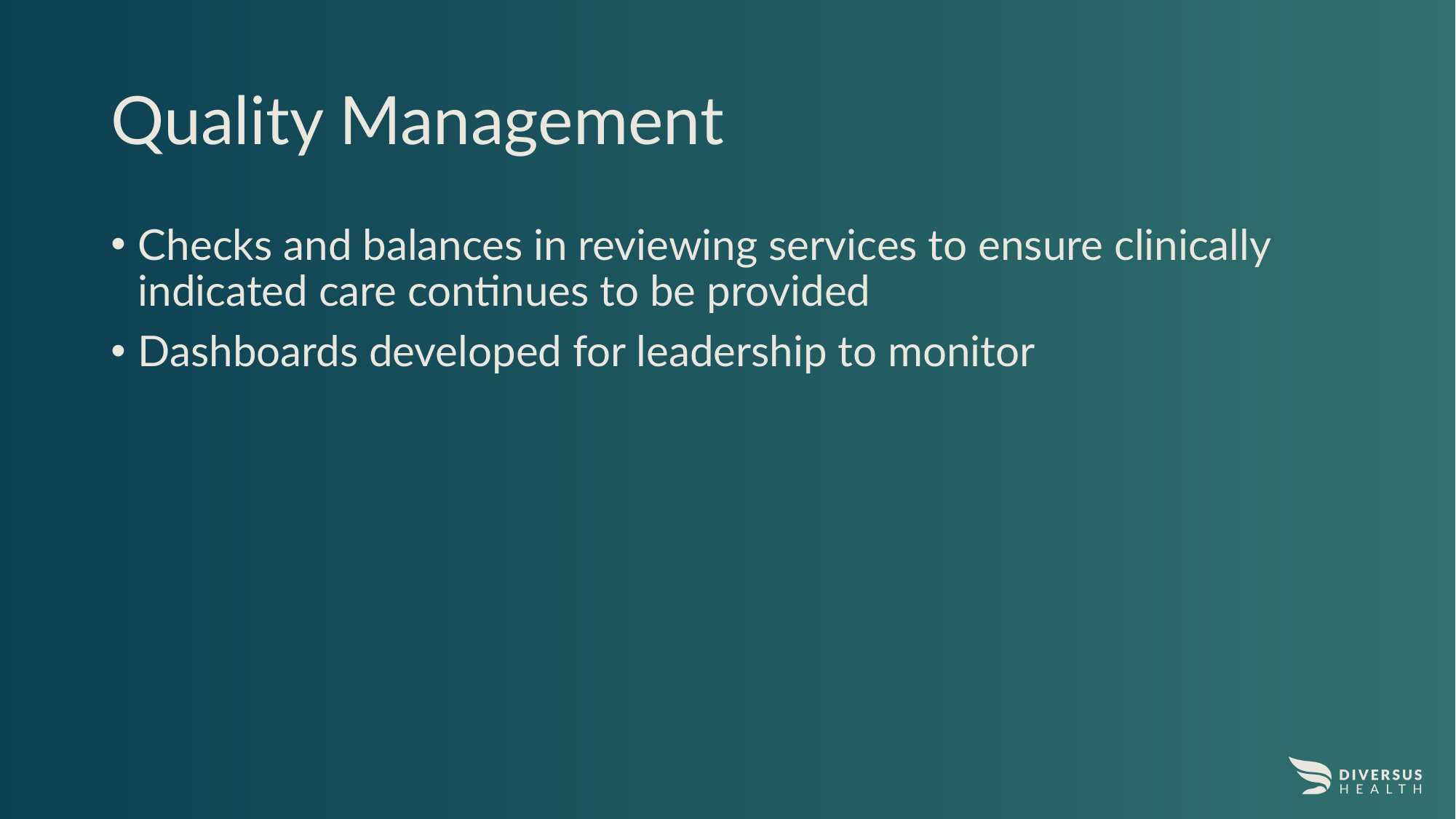

# Quality Management
Checks and balances in reviewing services to ensure clinically indicated care continues to be provided
Dashboards developed for leadership to monitor